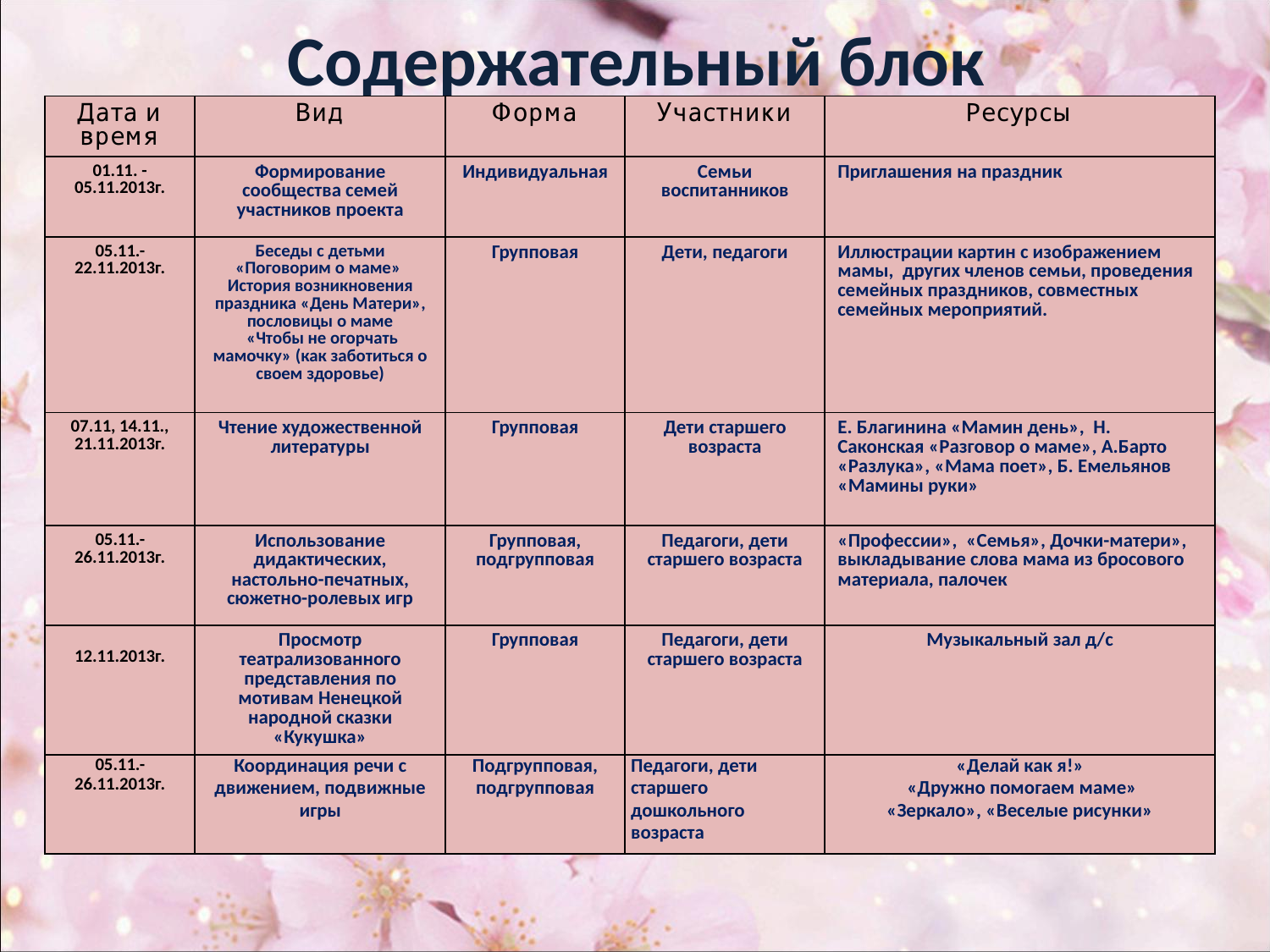

# Содержательный блок
| Дата и время | Вид | Форма | Участники | Ресурсы |
| --- | --- | --- | --- | --- |
| 01.11. -05.11.2013г. | Формирование сообщества семей участников проекта | Индивидуальная | Семьи воспитанников | Приглашения на праздник |
| 05.11.-22.11.2013г. | Беседы с детьми «Поговорим о маме» История возникновения праздника «День Матери», пословицы о маме «Чтобы не огорчать мамочку» (как заботиться о своем здоровье) | Групповая | Дети, педагоги | Иллюстрации картин с изображением мамы, других членов семьи, проведения семейных праздников, совместных семейных мероприятий. |
| 07.11, 14.11., 21.11.2013г. | Чтение художественной литературы | Групповая | Дети старшего возраста | Е. Благинина «Мамин день», Н. Саконская «Разговор о маме», А.Барто «Разлука», «Мама поет», Б. Емельянов «Мамины руки» |
| 05.11.-26.11.2013г. | Использование дидактических, настольно-печатных, сюжетно-ролевых игр | Групповая, подгрупповая | Педагоги, дети старшего возраста | «Профессии», «Семья», Дочки-матери», выкладывание слова мама из бросового материала, палочек |
| 12.11.2013г. | Просмотр театрализованного представления по мотивам Ненецкой народной сказки «Кукушка» | Групповая | Педагоги, дети старшего возраста | Музыкальный зал д/с |
| 05.11.-26.11.2013г. | Координация речи с движением, подвижные игры | Подгрупповая, подгрупповая | Педагоги, дети старшего дошкольного возраста | «Делай как я!» «Дружно помогаем маме» «Зеркало», «Веселые рисунки» |